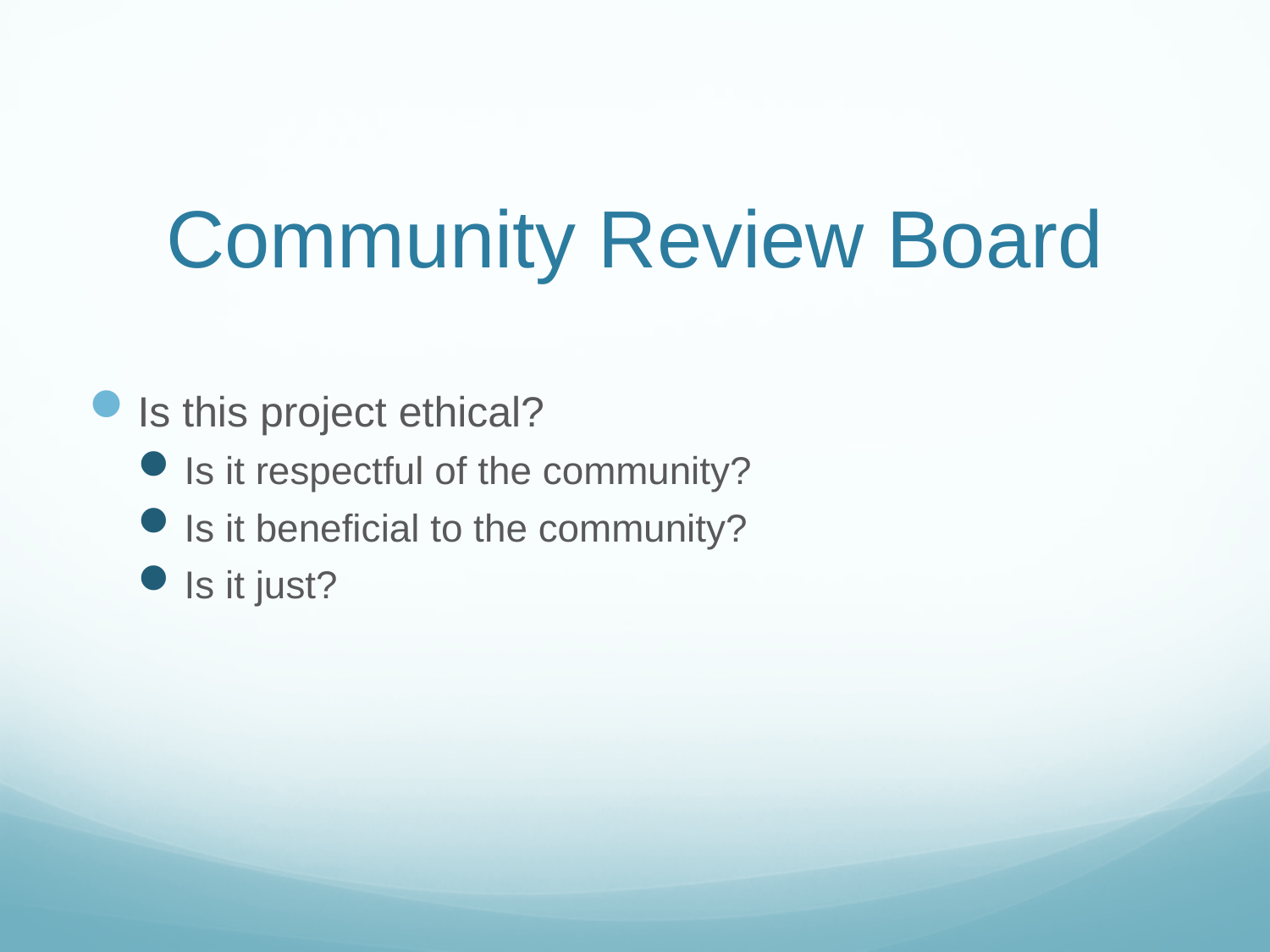

# Community Review Board
Is this project ethical?
Is it respectful of the community?
Is it beneficial to the community?
Is it just?